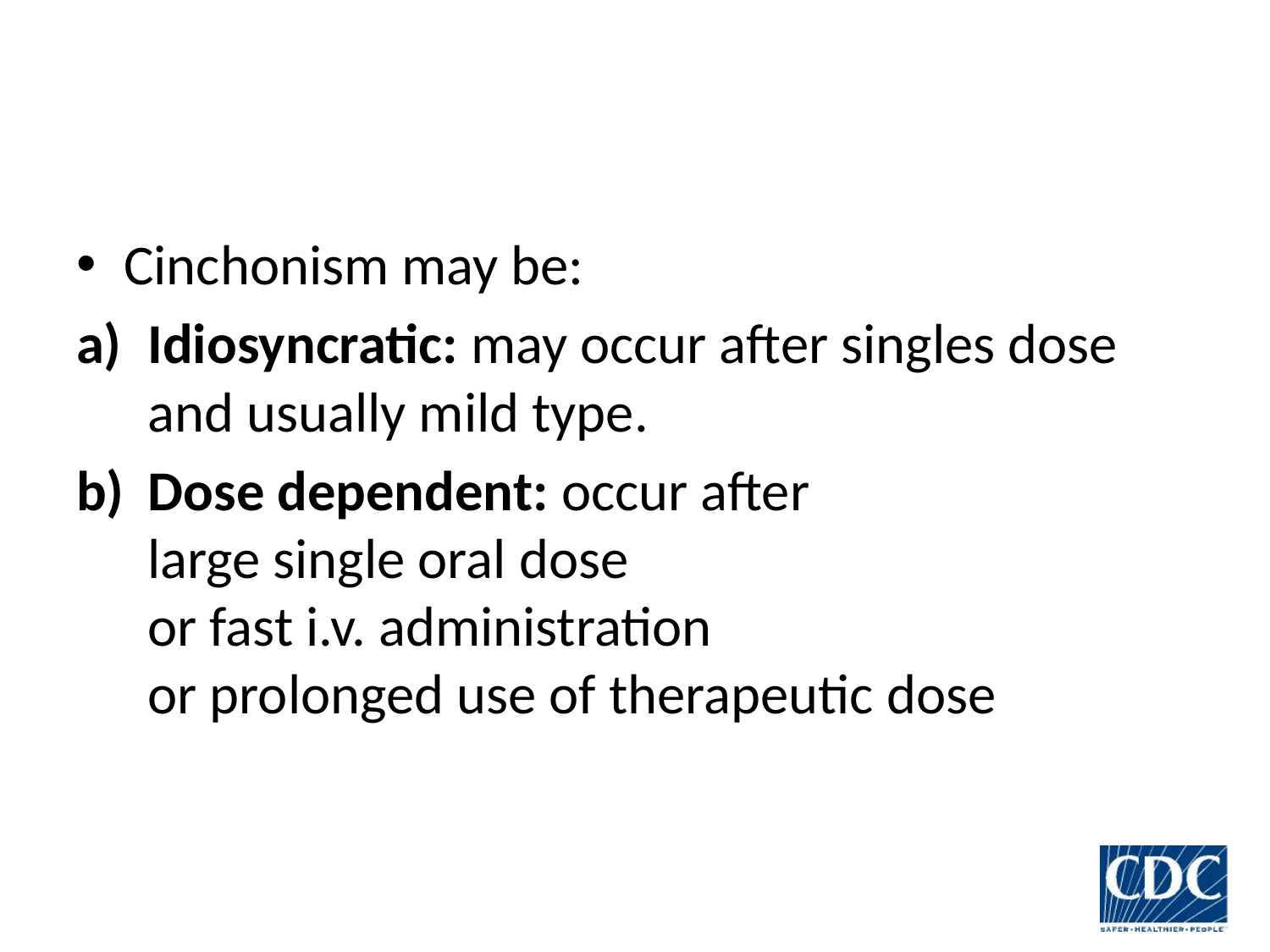

#
Cinchonism may be:
Idiosyncratic: may occur after singles dose and usually mild type.
Dose dependent: occur after
large single oral dose
or fast i.v. administration
or prolonged use of therapeutic dose